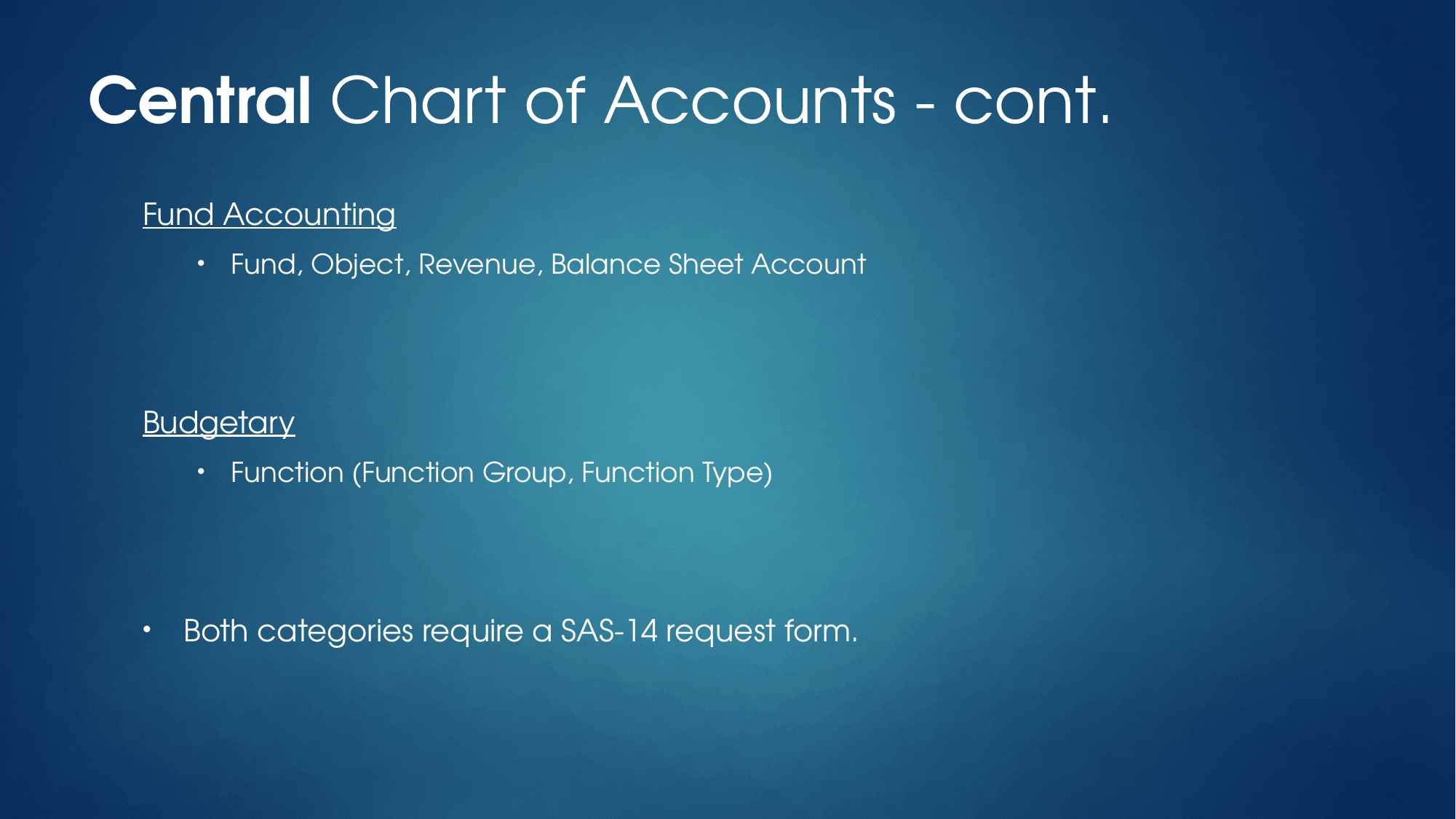

# Central Chart of Accounts - cont.
Fund Accounting
Fund, Object, Revenue, Balance Sheet Account

Budgetary
Function (Function Group, Function Type)

Both categories require a SAS-14 request form.